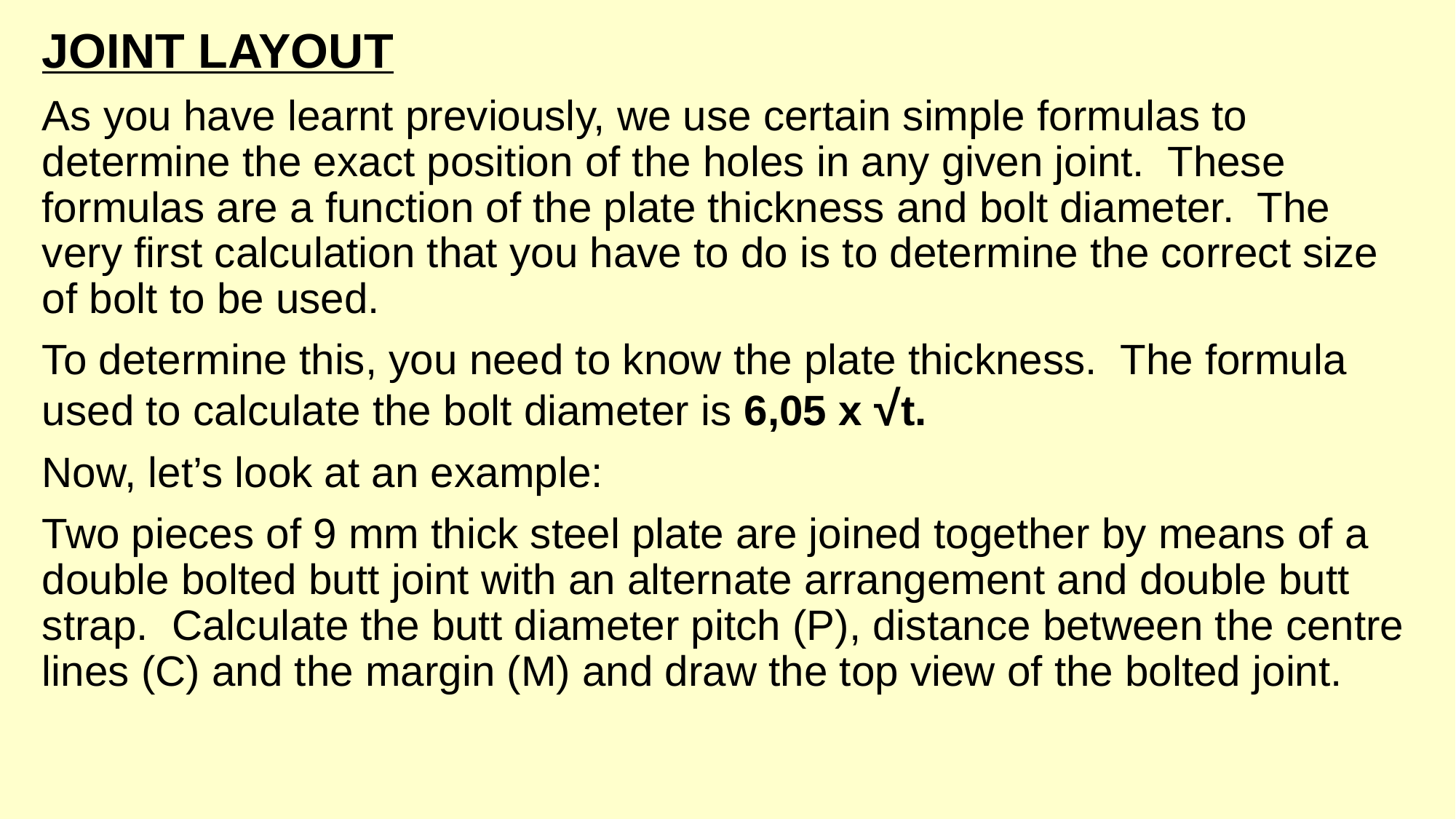

JOINT LAYOUT
As you have learnt previously, we use certain simple formulas to determine the exact position of the holes in any given joint.  These formulas are a function of the plate thickness and bolt diameter.  The very first calculation that you have to do is to determine the correct size of bolt to be used.
To determine this, you need to know the plate thickness.  The formula used to calculate the bolt diameter is 6,05 x √t.
Now, let’s look at an example:
Two pieces of 9 mm thick steel plate are joined together by means of a double bolted butt joint with an alternate arrangement and double butt strap.  Calculate the butt diameter pitch (P), distance between the centre lines (C) and the margin (M) and draw the top view of the bolted joint.